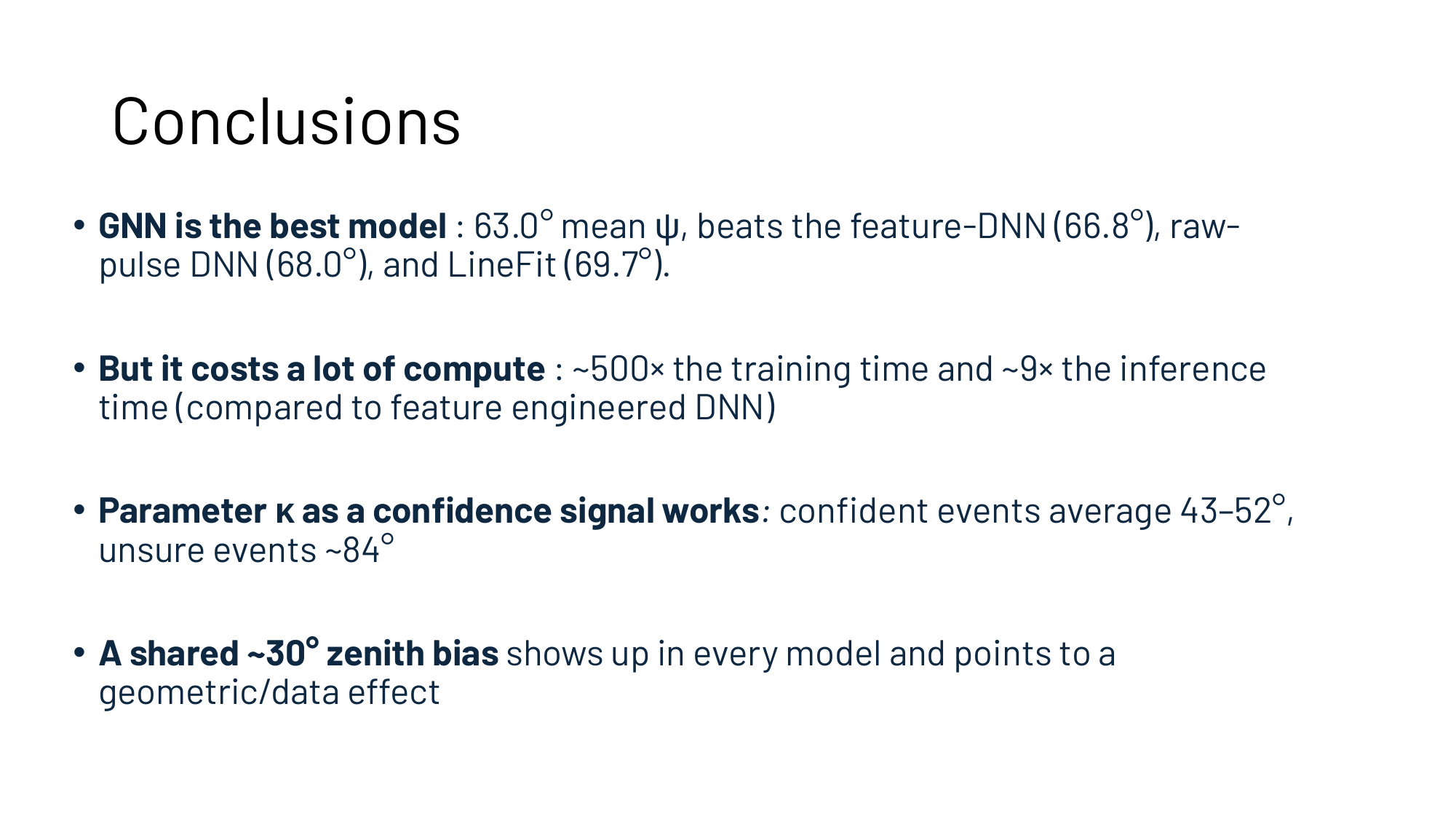

# Conclusions
GNN is the best model : 63.0° mean ψ, beats the feature-DNN (66.8°), raw-pulse DNN (68.0°), and LineFit (69.7°).

But it costs a lot of compute : ~500× the training time and ~9× the inference time (compared to feature engineered DNN)

Parameter κ as a confidence signal works: confident events average 43–52°, unsure events ~84°

A shared ~30° zenith bias shows up in every model and points to a geometric/data effect